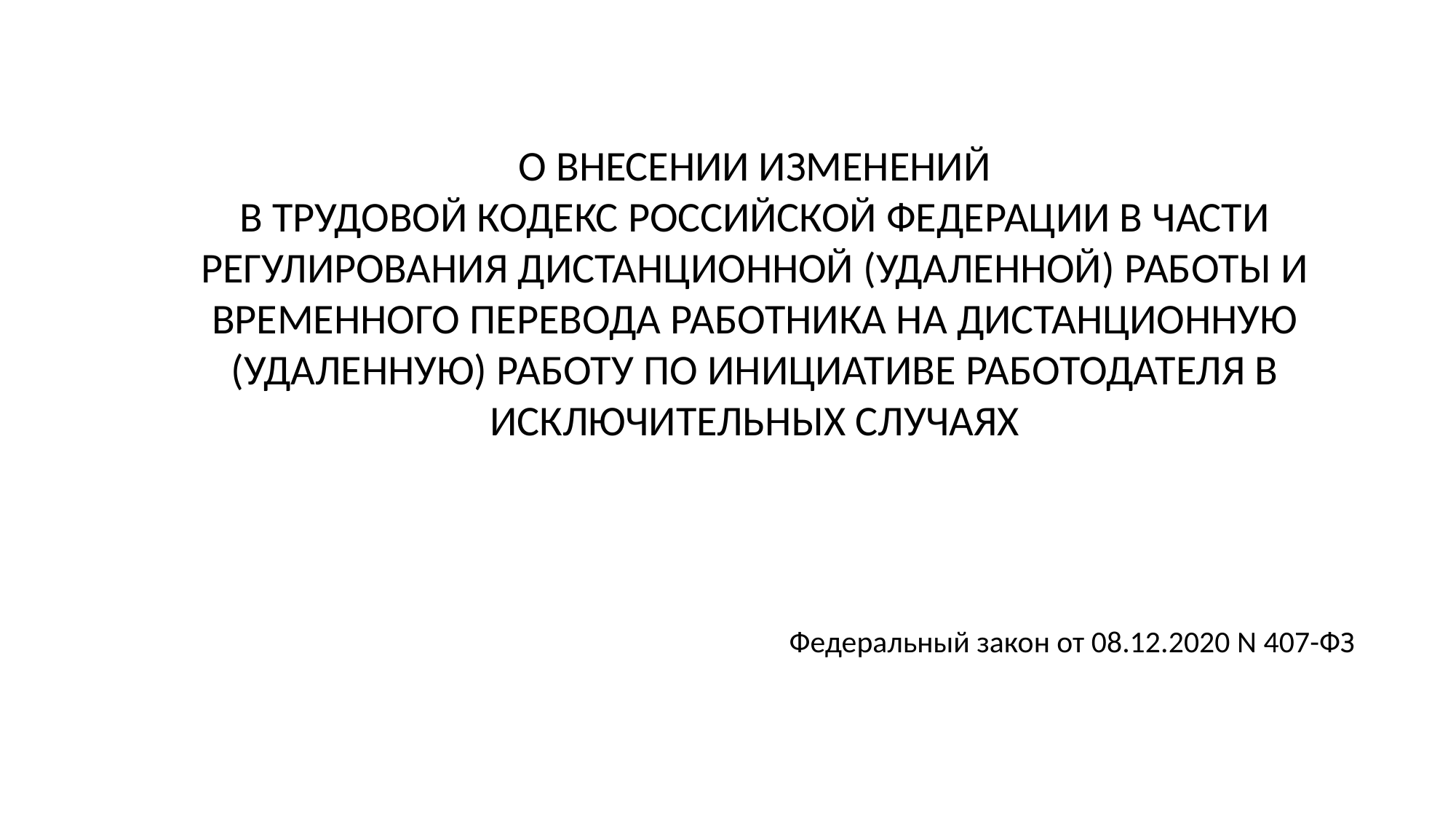

О ВНЕСЕНИИ ИЗМЕНЕНИЙ
В ТРУДОВОЙ КОДЕКС РОССИЙСКОЙ ФЕДЕРАЦИИ В ЧАСТИ
РЕГУЛИРОВАНИЯ ДИСТАНЦИОННОЙ (УДАЛЕННОЙ) РАБОТЫ И ВРЕМЕННОГО ПЕРЕВОДА РАБОТНИКА НА ДИСТАНЦИОННУЮ (УДАЛЕННУЮ) РАБОТУ ПО ИНИЦИАТИВЕ РАБОТОДАТЕЛЯ В ИСКЛЮЧИТЕЛЬНЫХ СЛУЧАЯХ
Федеральный закон от 08.12.2020 N 407-ФЗ